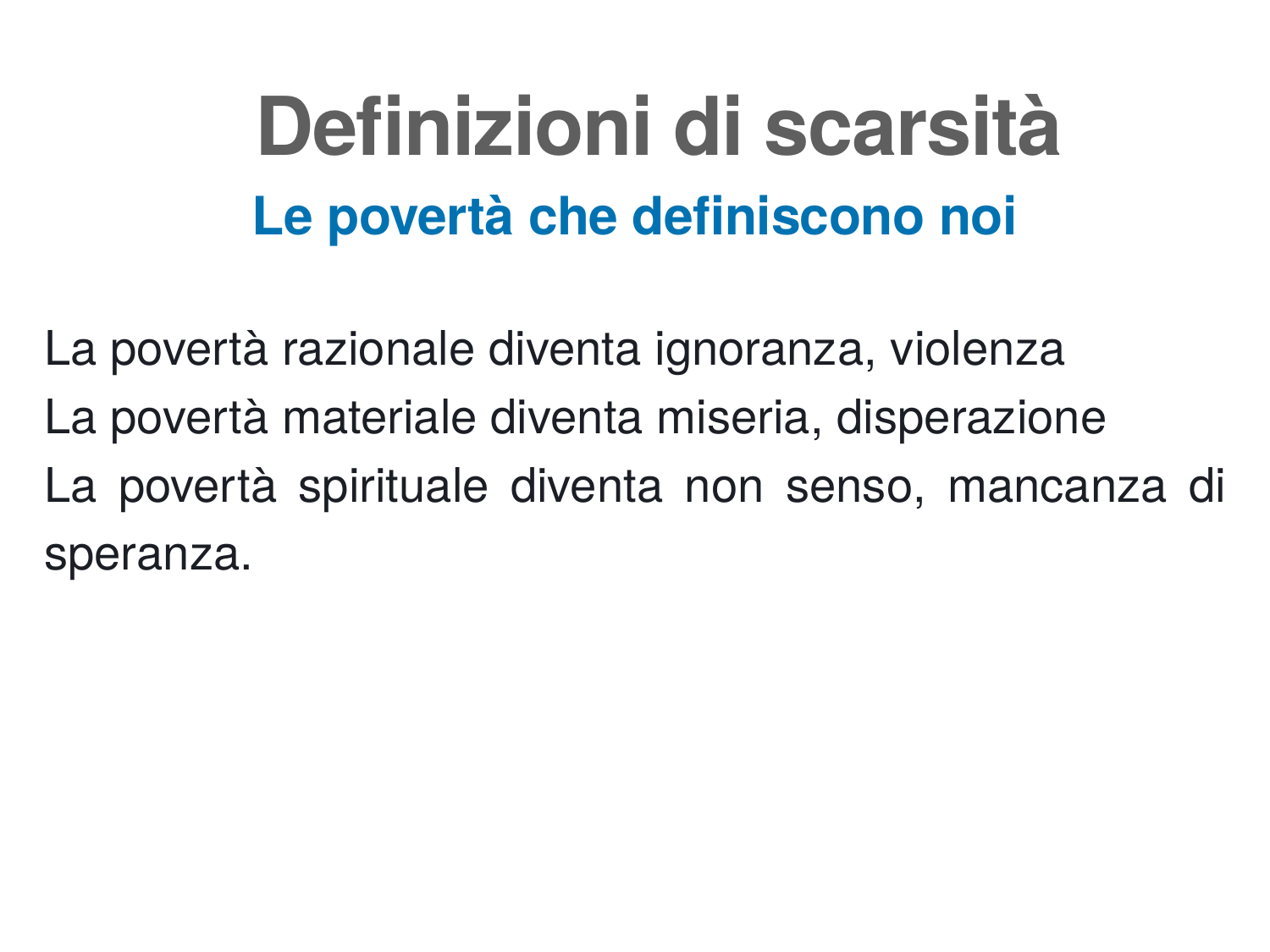

Definizioni di scarsità
Le povertà che definiscono noi
La povertà razionale diventa ignoranza, violenza
La povertà materiale diventa miseria, disperazione
La povertà spirituale diventa non senso, mancanza di speranza.